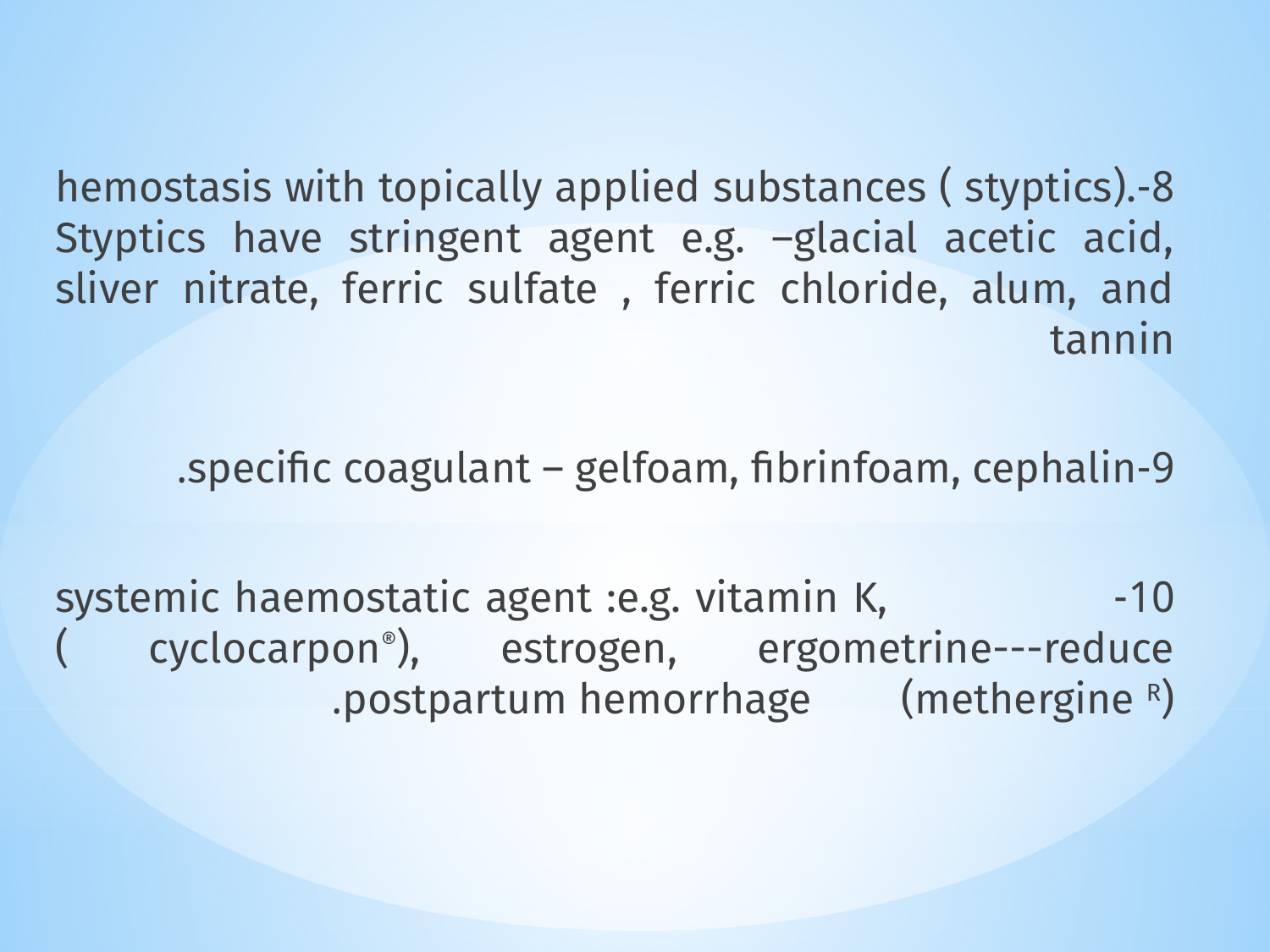

8-hemostasis with topically applied substances ( styptics). Styptics have stringent agent e.g. –glacial acetic acid, sliver nitrate, ferric sulfate , ferric chloride, alum, and tannin

9-specific coagulant – gelfoam, fibrinfoam, cephalin.

10-systemic haemostatic agent :e.g. vitamin K,                 ( cyclocarpon®), estrogen, ergometrine---reduce postpartum hemorrhage        (methergine R).